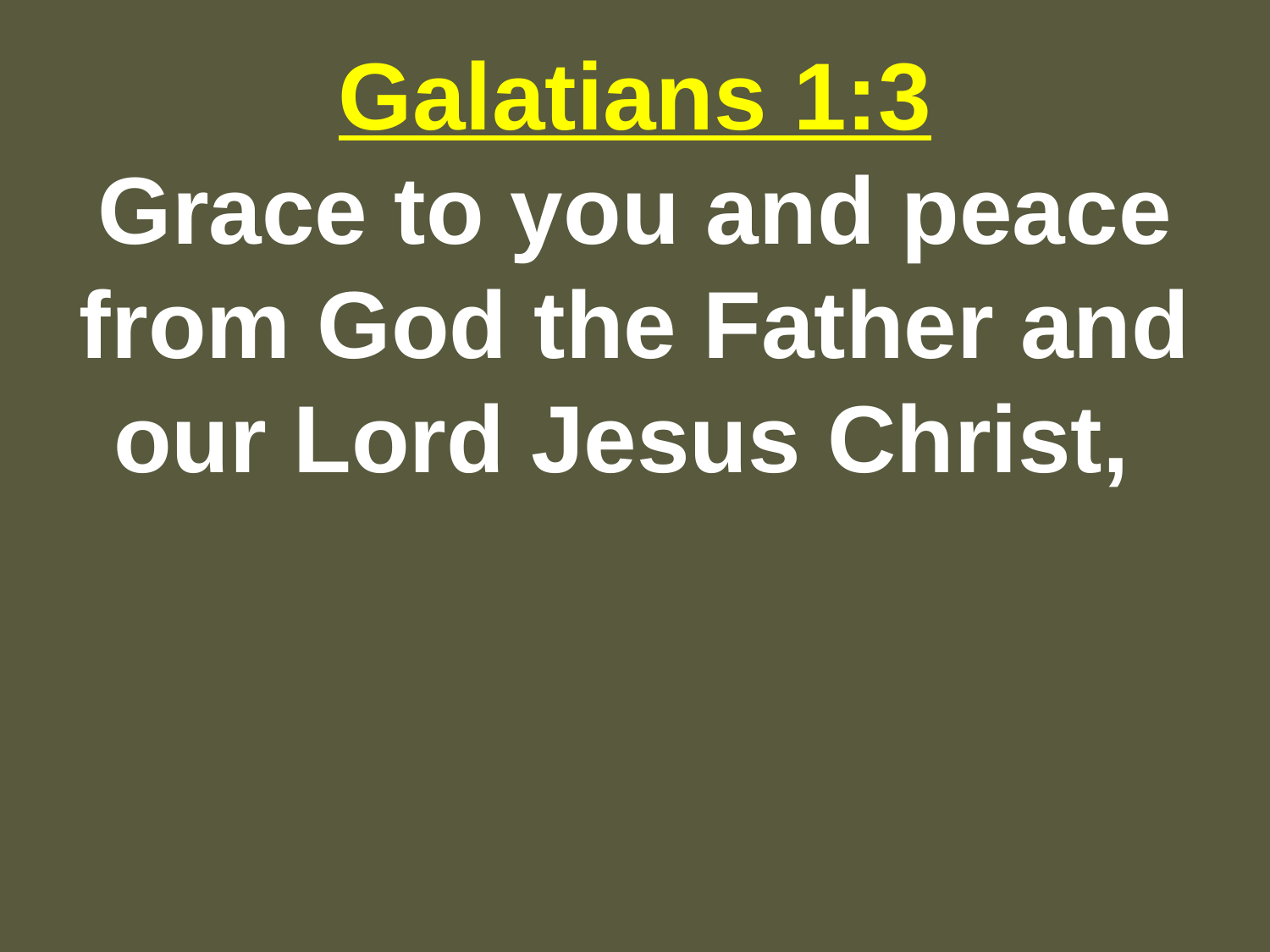

Galatians 1:3
Grace to you and peace from God the Father and our Lord Jesus Christ,